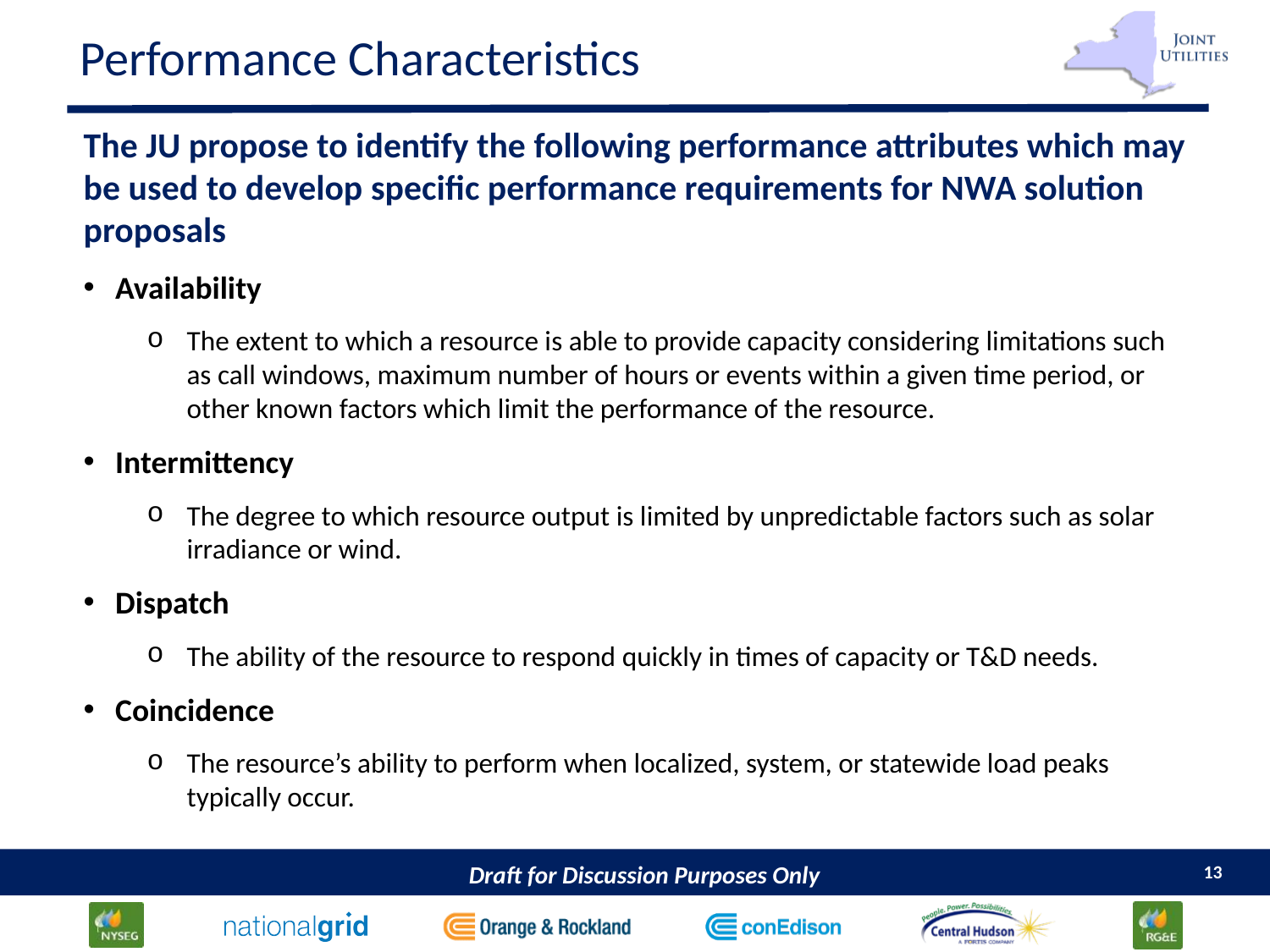

# Performance Characteristics
The JU propose to identify the following performance attributes which may be used to develop specific performance requirements for NWA solution proposals
Availability
The extent to which a resource is able to provide capacity considering limitations such as call windows, maximum number of hours or events within a given time period, or other known factors which limit the performance of the resource.
Intermittency
The degree to which resource output is limited by unpredictable factors such as solar irradiance or wind.
Dispatch
The ability of the resource to respond quickly in times of capacity or T&D needs.
Coincidence
The resource’s ability to perform when localized, system, or statewide load peaks typically occur.